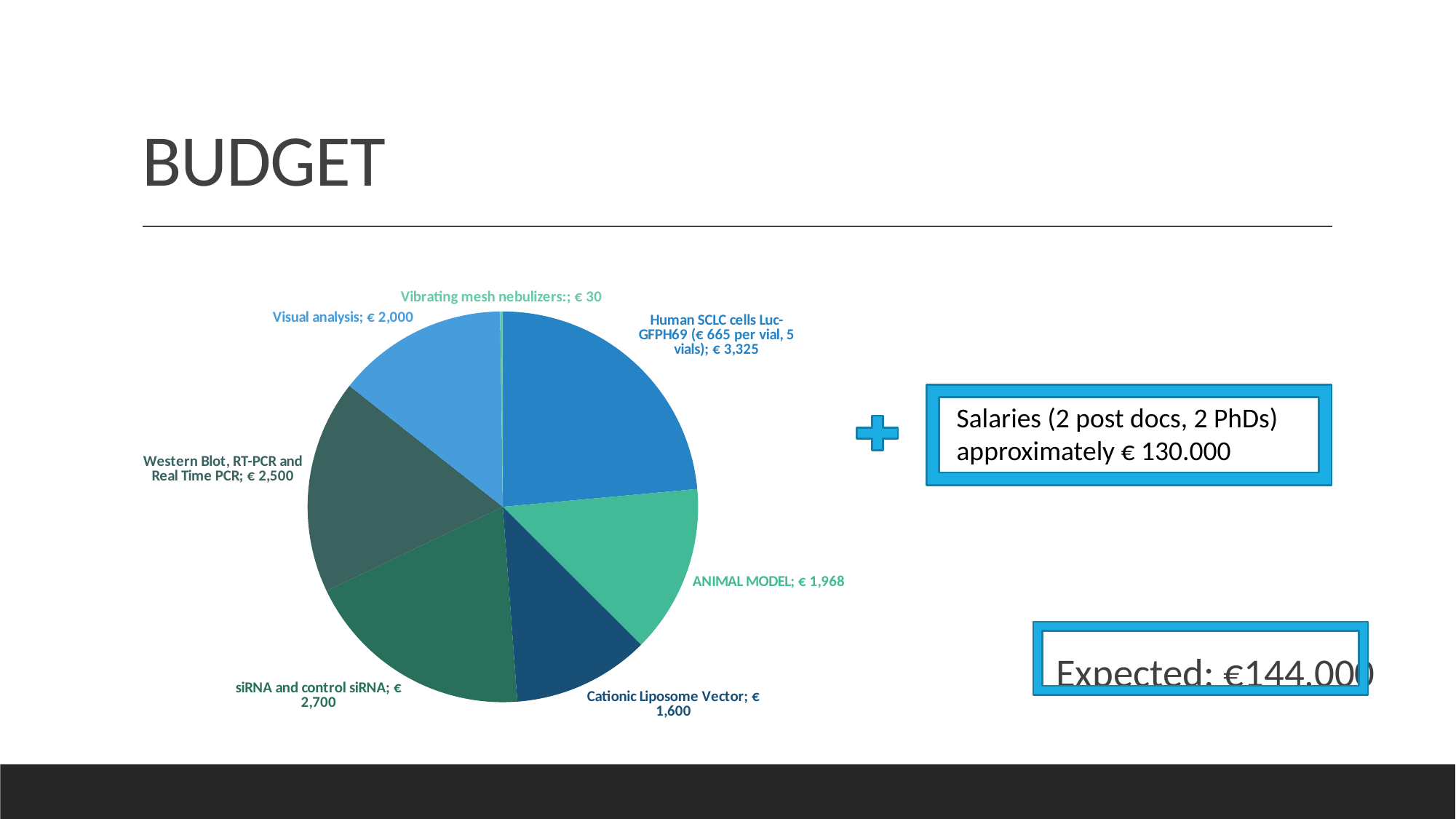

# BUDGET

### Chart

| Category |  |
|---|---|
| Human SCLC cells Luc-GFPH69 (€ 665 per vial, 5 vials) | 3325.0 |
| ANIMAL MODEL | 1968.0 |
|  | None |
| Cationic Liposome Vector | 1600.0 |
| siRNA and control siRNA | 2700.0 |
| Western Blot, RT-PCR and Real Time PCR | 2500.0 |
| Visual analysis | 2000.0 |
| Vibrating mesh nebulizers: | 30.0 |
Salaries (2 post docs, 2 PhDs) approximately € 130.000

Expected: €144,000